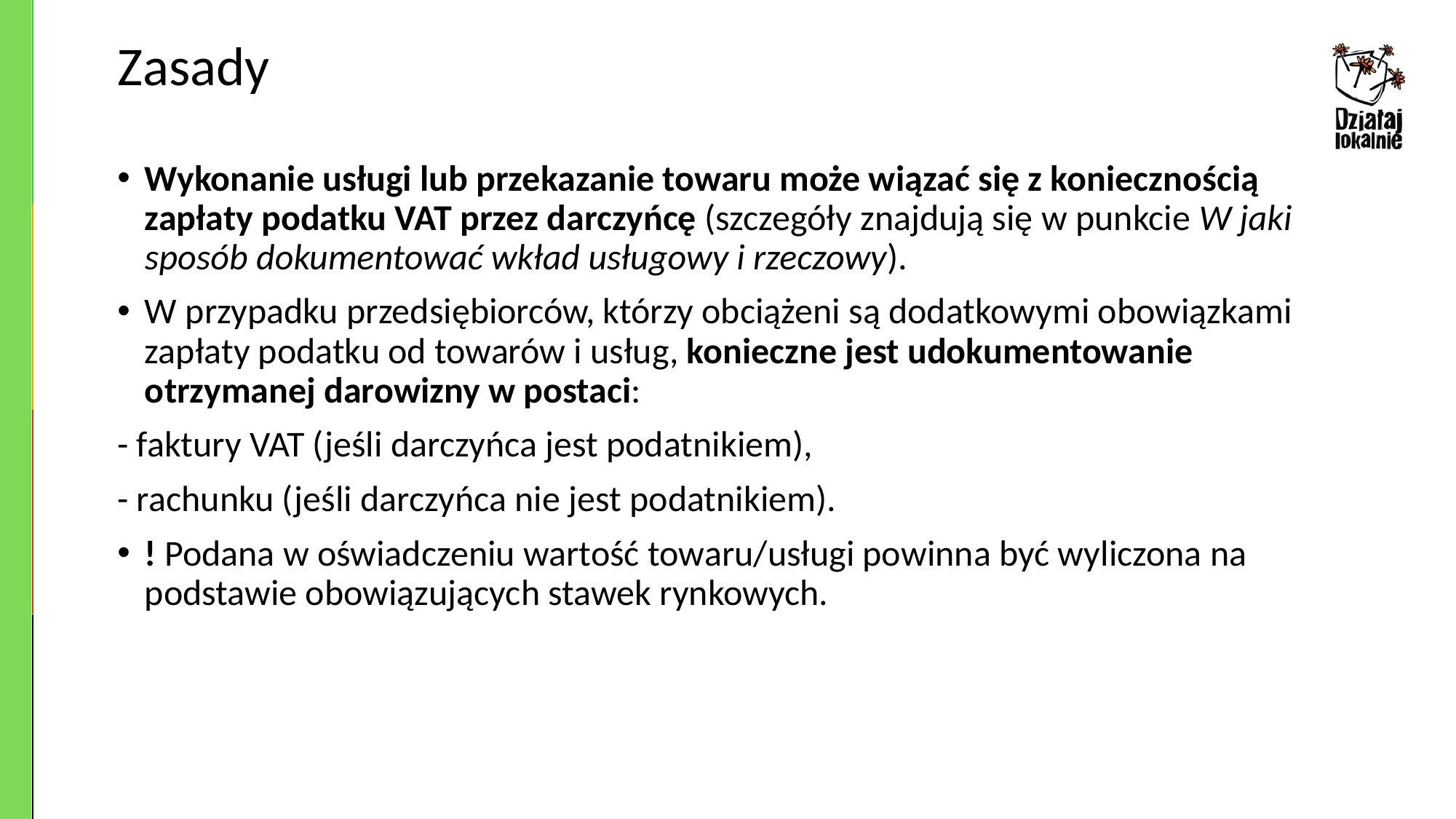

# Zasady
Wykonanie usługi lub przekazanie towaru może wiązać się z koniecznością zapłaty podatku VAT przez darczyńcę (szczegóły znajdują się w punkcie W jaki sposób dokumentować wkład usługowy i rzeczowy).
W przypadku przedsiębiorców, którzy obciążeni są dodatkowymi obowiązkami zapłaty podatku od towarów i usług, konieczne jest udokumentowanie otrzymanej darowizny w postaci:
- faktury VAT (jeśli darczyńca jest podatnikiem),
- rachunku (jeśli darczyńca nie jest podatnikiem).
! Podana w oświadczeniu wartość towaru/usługi powinna być wyliczona na podstawie obowiązujących stawek rynkowych.